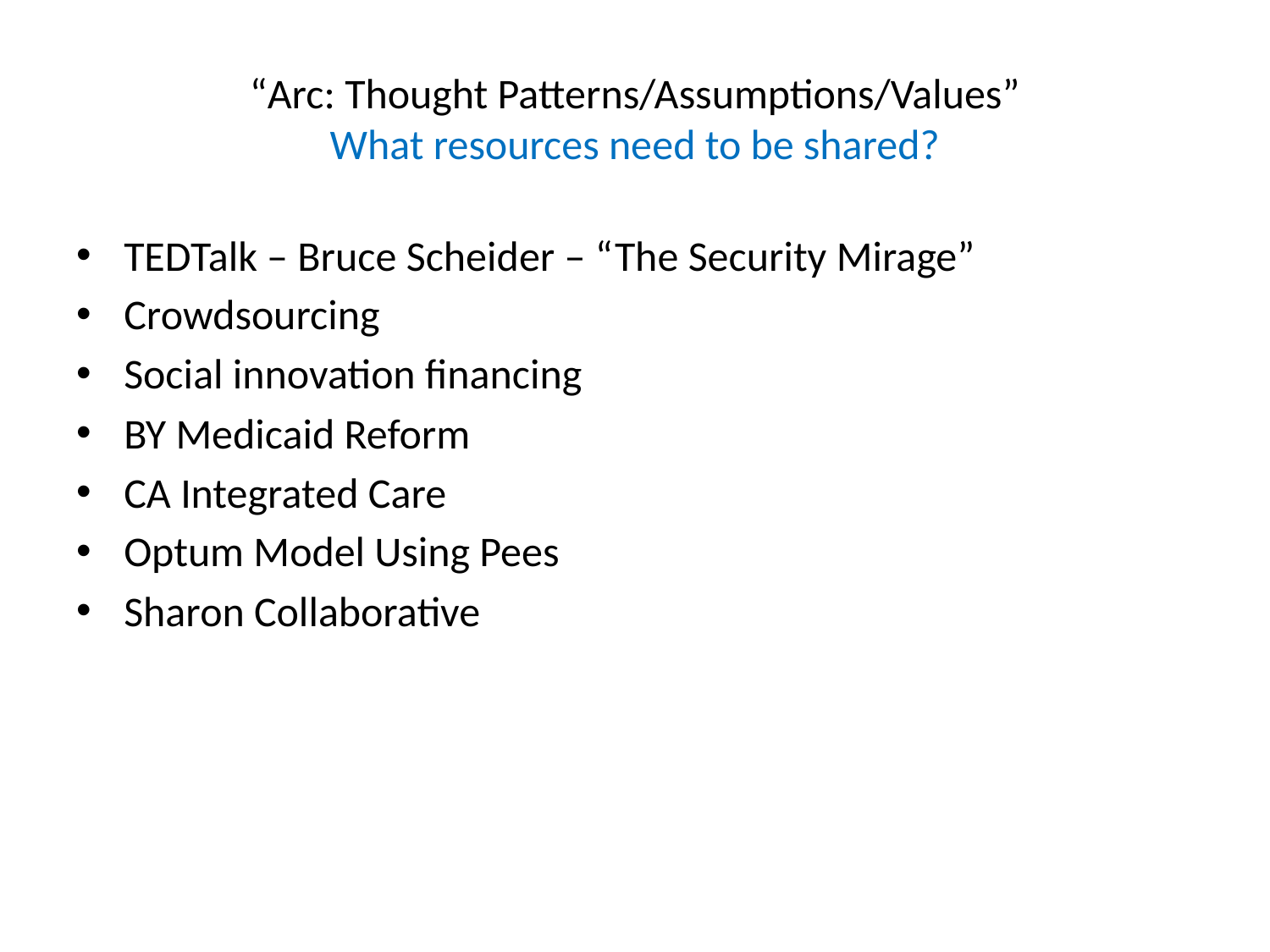

# “Arc: Thought Patterns/Assumptions/Values” What resources need to be shared?
TEDTalk – Bruce Scheider – “The Security Mirage”
Crowdsourcing
Social innovation financing
BY Medicaid Reform
CA Integrated Care
Optum Model Using Pees
Sharon Collaborative